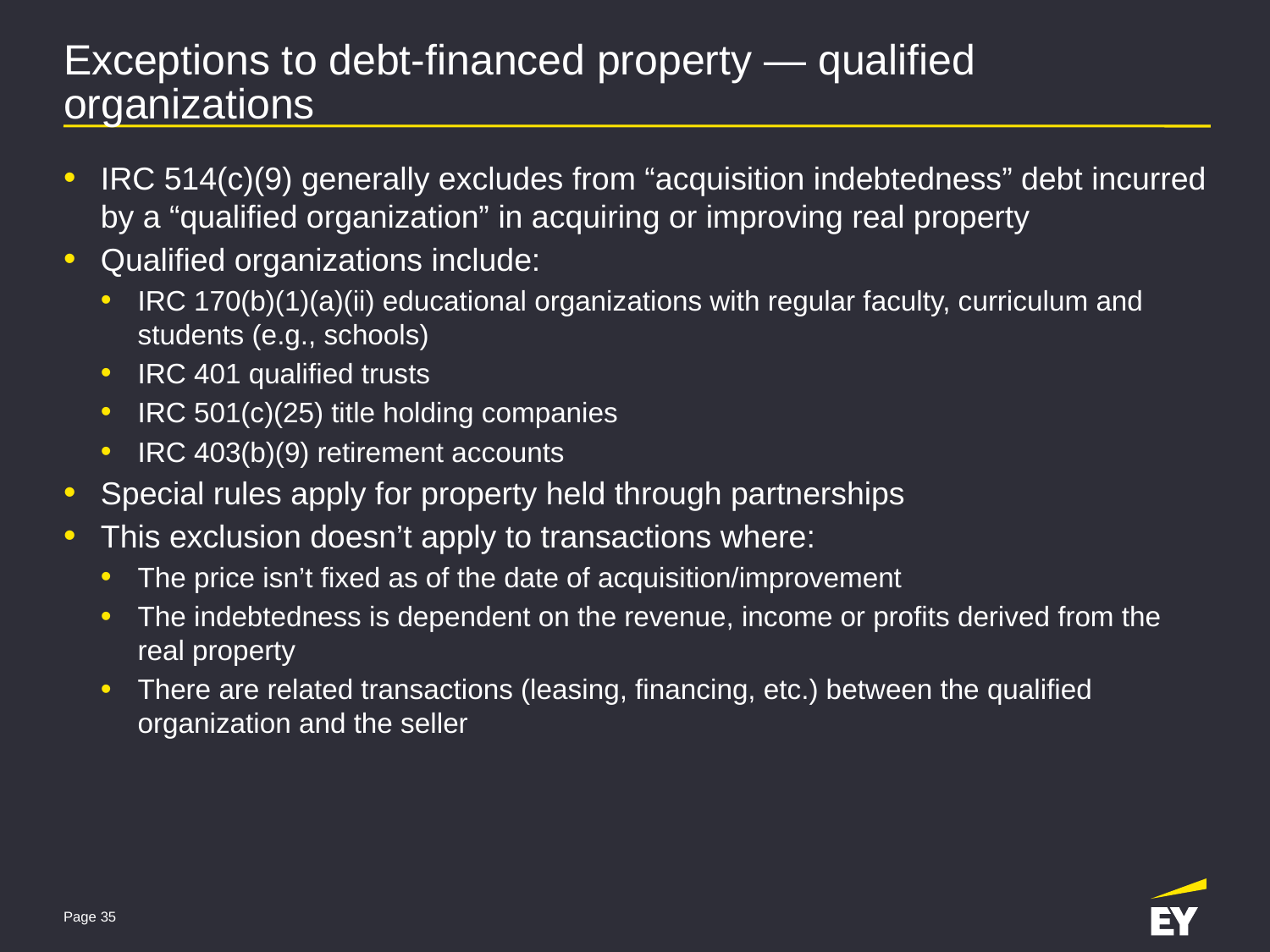

# Exceptions to debt-financed property — qualified organizations
IRC 514(c)(9) generally excludes from “acquisition indebtedness” debt incurred by a “qualified organization” in acquiring or improving real property
Qualified organizations include:
IRC 170(b)(1)(a)(ii) educational organizations with regular faculty, curriculum and students (e.g., schools)
IRC 401 qualified trusts
IRC 501(c)(25) title holding companies
IRC 403(b)(9) retirement accounts
Special rules apply for property held through partnerships
This exclusion doesn’t apply to transactions where:
The price isn’t fixed as of the date of acquisition/improvement
The indebtedness is dependent on the revenue, income or profits derived from the real property
There are related transactions (leasing, financing, etc.) between the qualified organization and the seller